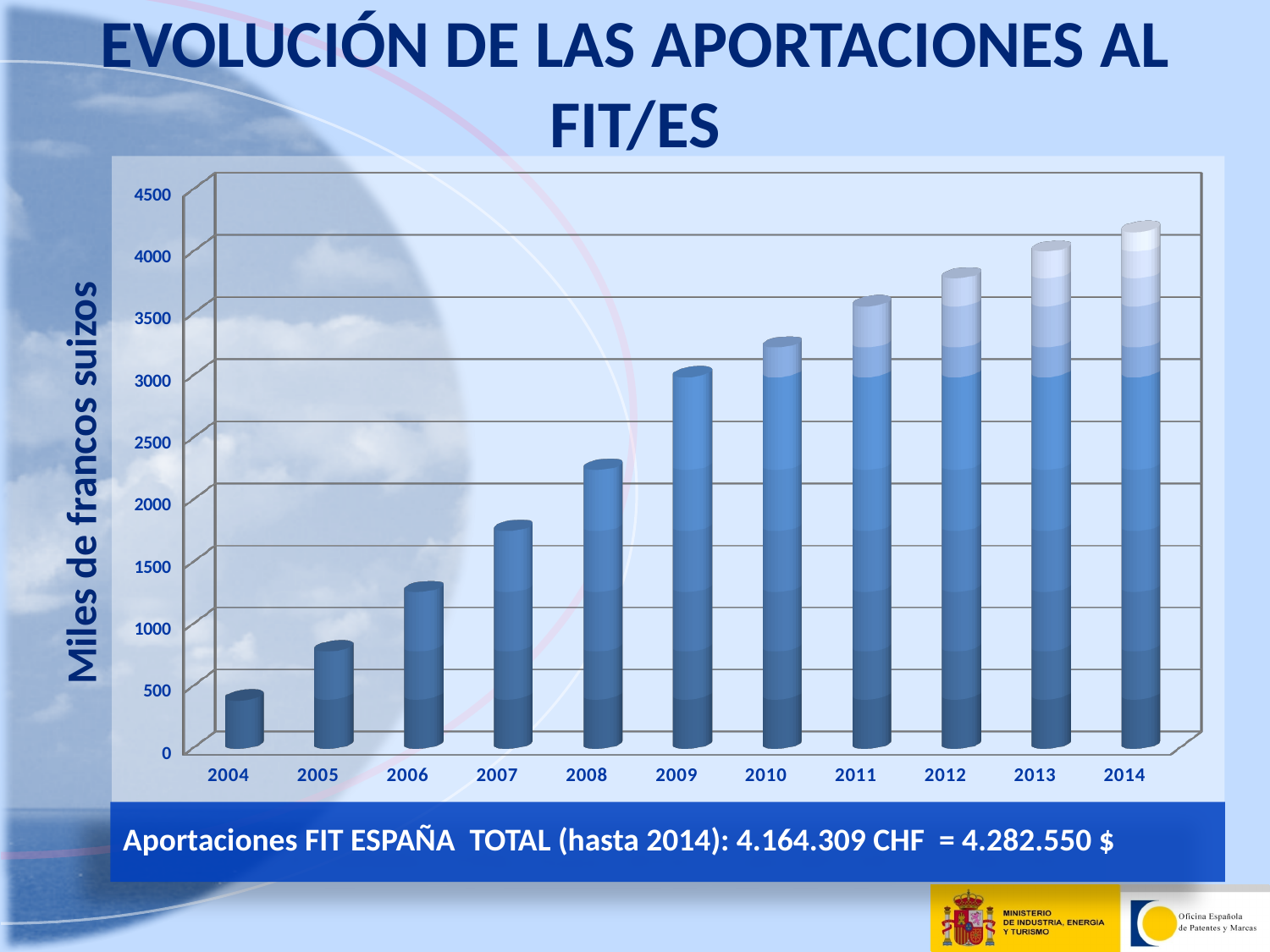

# EVOLUCIÓN DE LAS APORTACIONES AL FIT/ES

[unsupported chart]

Miles de francos suizos
Aportaciones FIT ESPAÑA  TOTAL (hasta 2014): 4.164.309 CHF  = 4.282.550 $